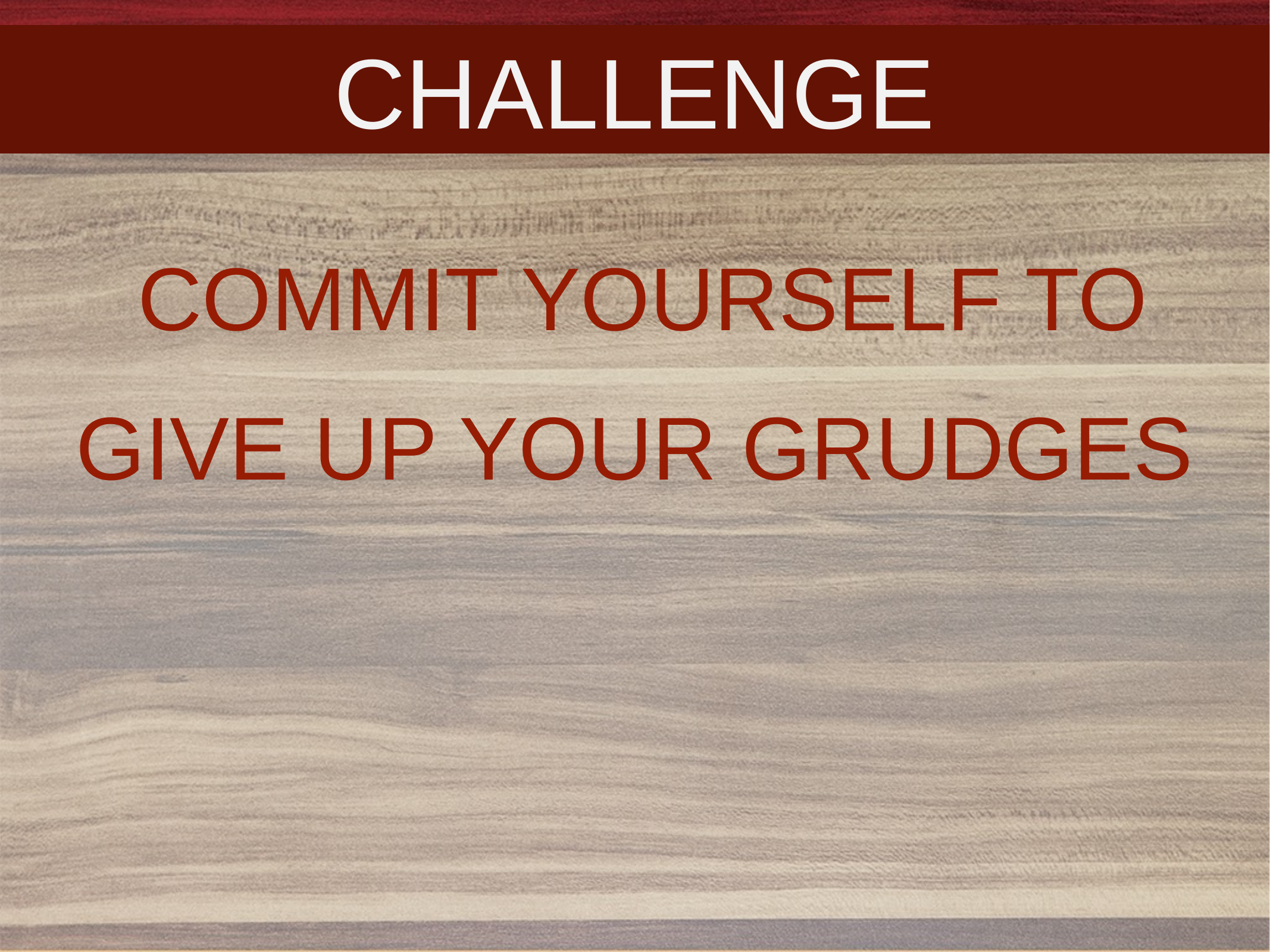

CHALLENGE
 COMMIT YOURSELF TO GIVE UP YOUR GRUDGES